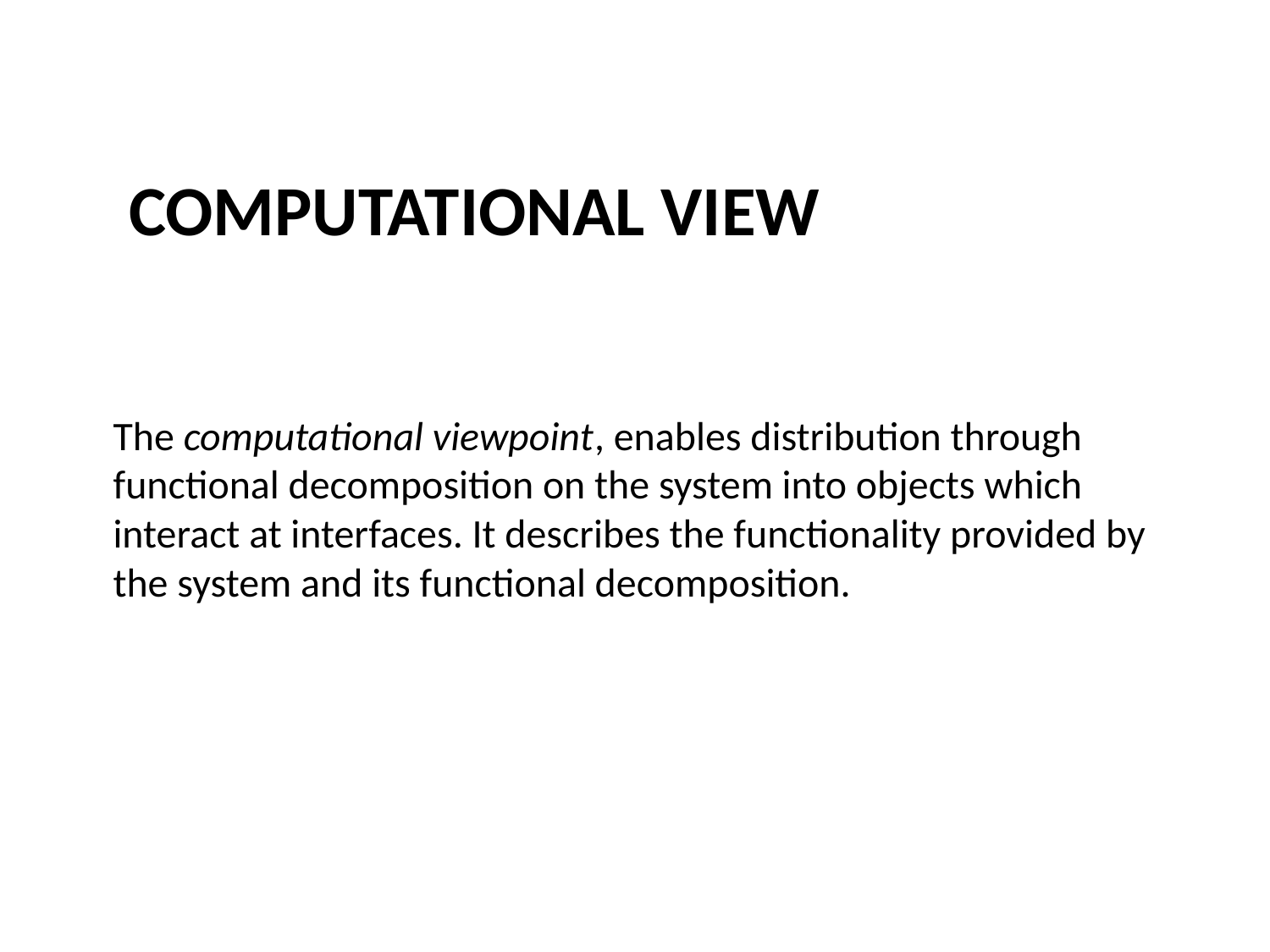

# Computational View
The computational viewpoint, enables distribution through functional decomposition on the system into objects which interact at interfaces. It describes the functionality provided by the system and its functional decomposition.